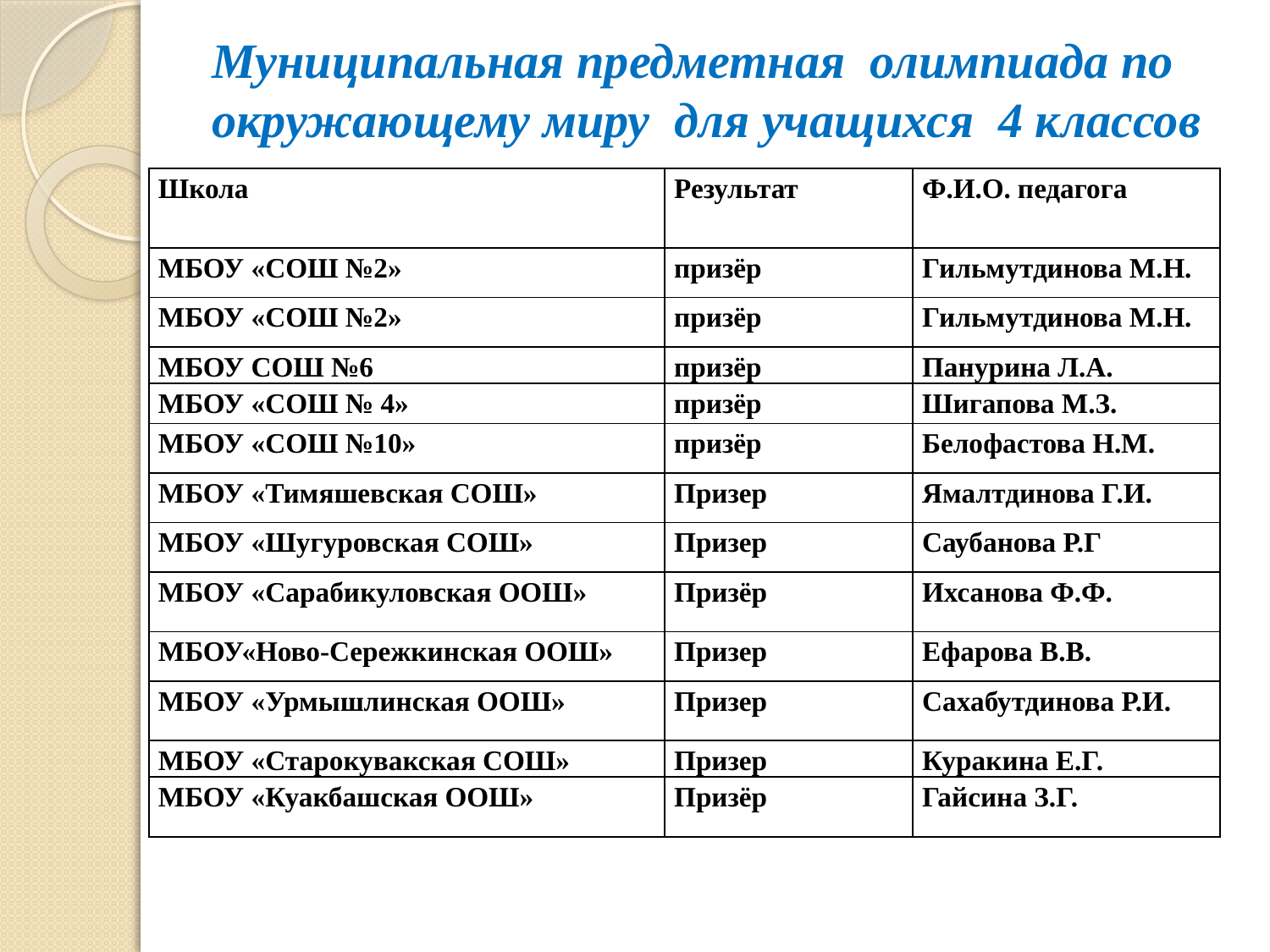

# Муниципальная предметная  олимпиада по окружающему миру  для учащихся  4 классов
| Школа | Результат | Ф.И.О. педагога |
| --- | --- | --- |
| МБОУ «СОШ №2» | призёр | Гильмутдинова М.Н. |
| МБОУ «СОШ №2» | призёр | Гильмутдинова М.Н. |
| МБОУ СОШ №6 | призёр | Панурина Л.А. |
| МБОУ «СОШ № 4» | призёр | Шигапова М.З. |
| МБОУ «СОШ №10» | призёр | Белофастова Н.М. |
| МБОУ «Тимяшевская СОШ» | Призер | Ямалтдинова Г.И. |
| МБОУ «Шугуровская СОШ» | Призер | Саубанова Р.Г |
| МБОУ «Сарабикуловская ООШ» | Призёр | Ихсанова Ф.Ф. |
| МБОУ«Ново-Сережкинская ООШ» | Призер | Ефарова В.В. |
| МБОУ «Урмышлинская ООШ» | Призер | Сахабутдинова Р.И. |
| МБОУ «Старокувакская СОШ» | Призер | Куракина Е.Г. |
| МБОУ «Куакбашская ООШ» | Призёр | Гайсина З.Г. |